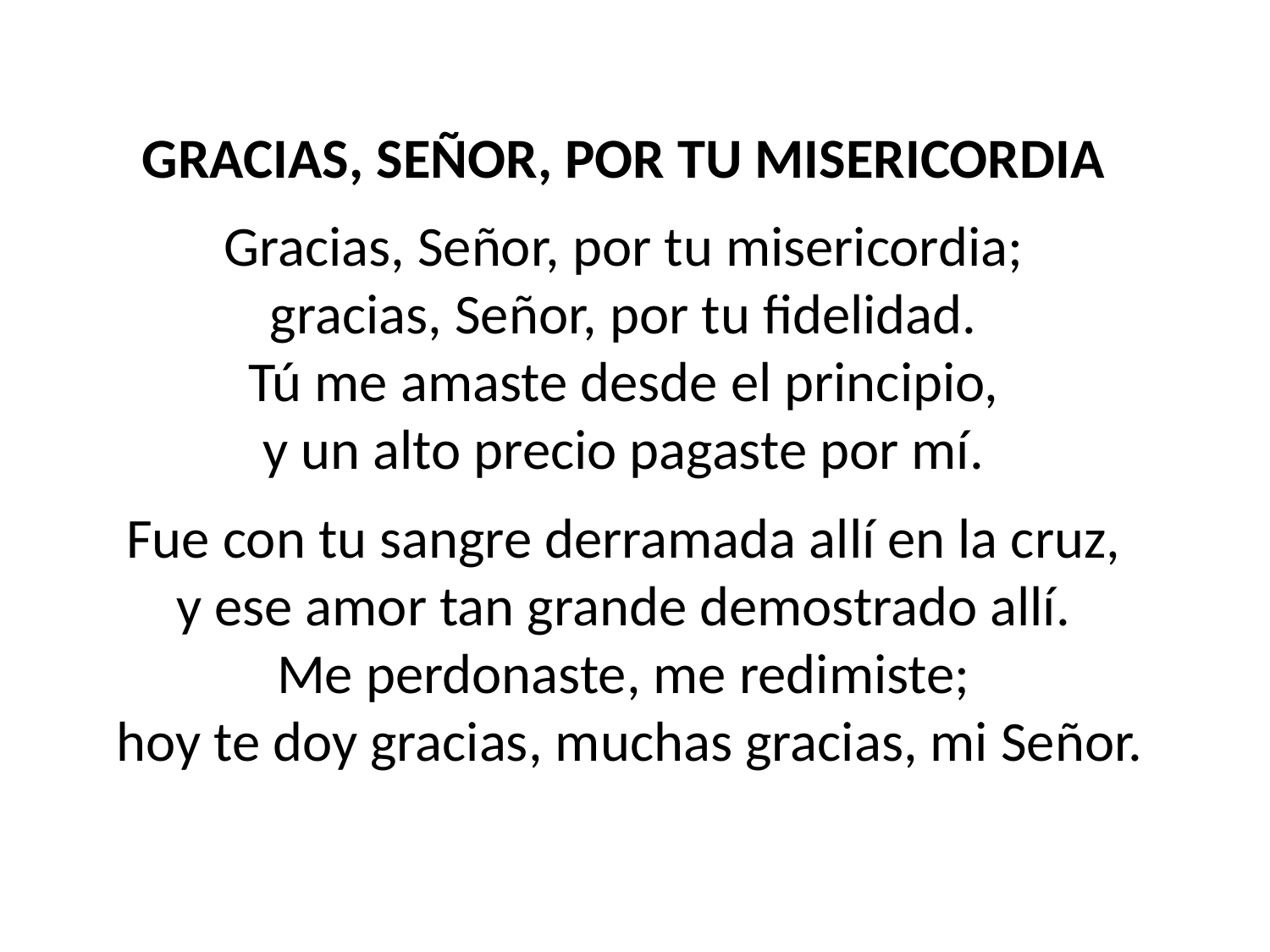

GRACIAS, SEÑOR, POR TU MISERICORDIA
Gracias, Señor, por tu misericordia;
gracias, Señor, por tu fidelidad.
Tú me amaste desde el principio,
y un alto precio pagaste por mí.
Fue con tu sangre derramada allí en la cruz,
y ese amor tan grande demostrado allí.
Me perdonaste, me redimiste;
hoy te doy gracias, muchas gracias, mi Señor.